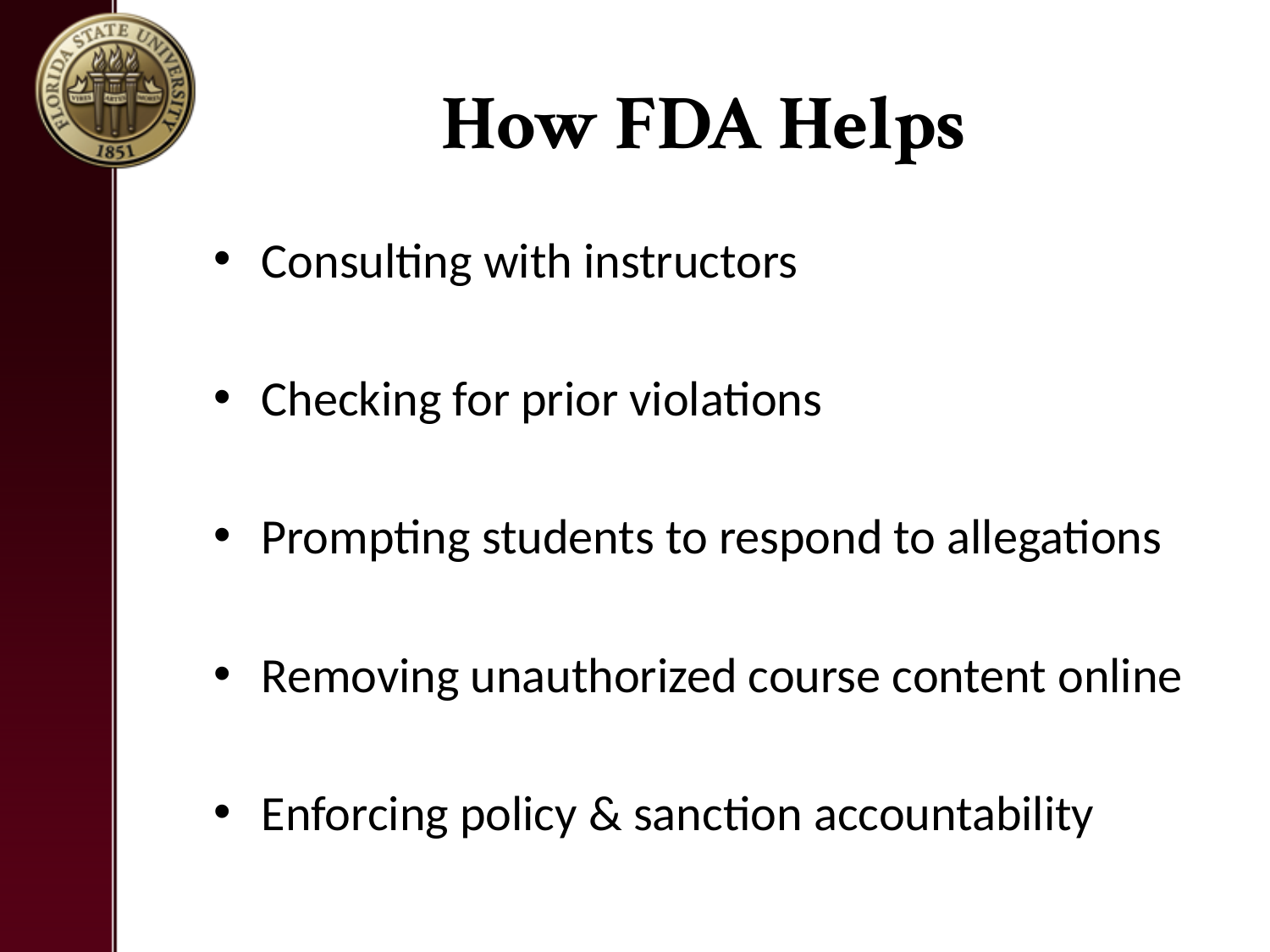

# How FDA Helps
Consulting with instructors

Checking for prior violations

Prompting students to respond to allegations

Removing unauthorized course content online

Enforcing policy & sanction accountability